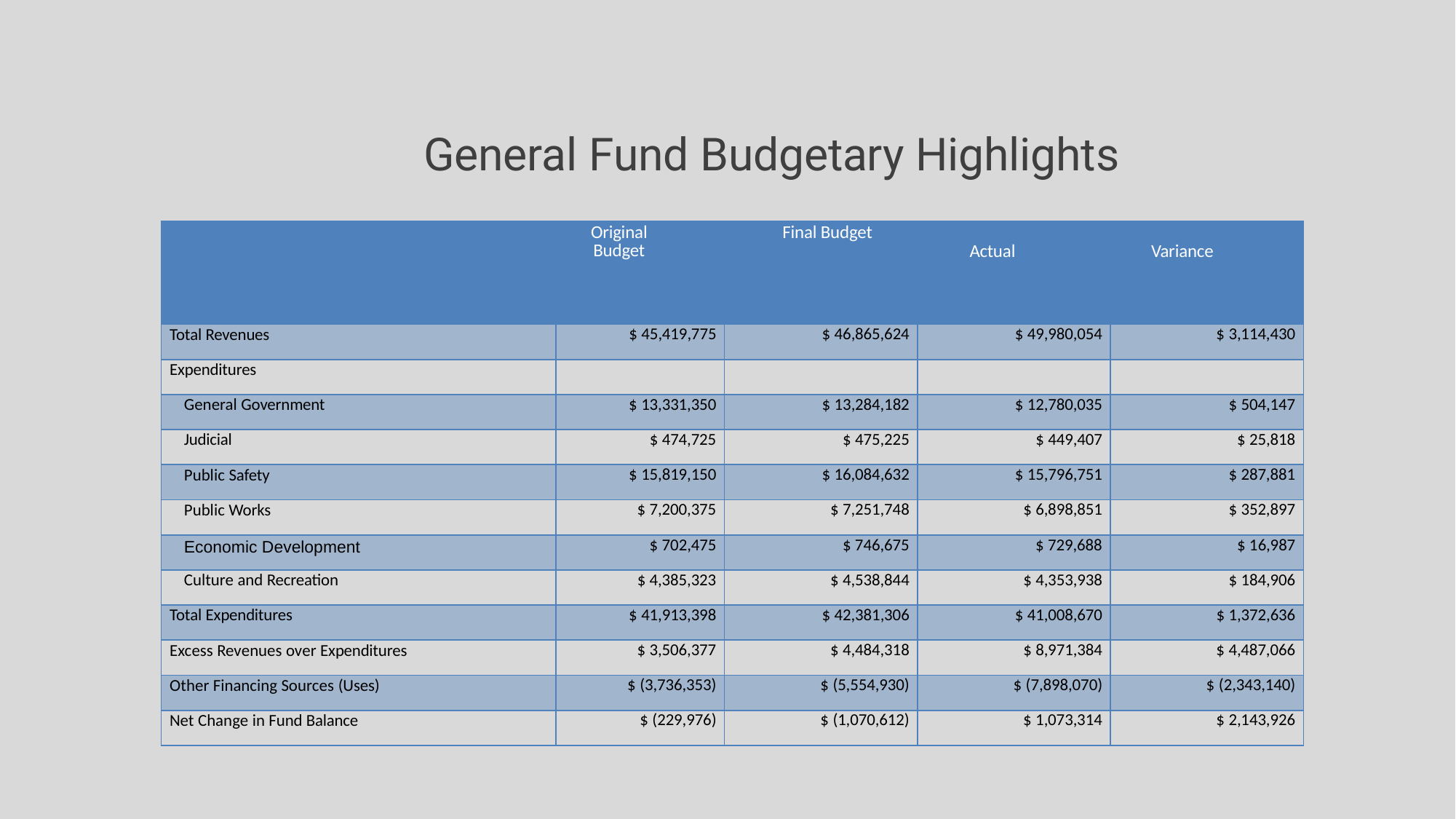

# General Fund Budgetary Highlights
|  | Original Budget | Final Budget | Actual | Variance |
| --- | --- | --- | --- | --- |
| Total Revenues | $ 45,419,775 | $ 46,865,624 | $ 49,980,054 | $ 3,114,430 |
| Expenditures |  |  |  |  |
| General Government | $ 13,331,350 | $ 13,284,182 | $ 12,780,035 | $ 504,147 |
| Judicial | $ 474,725 | $ 475,225 | $ 449,407 | $ 25,818 |
| Public Safety | $ 15,819,150 | $ 16,084,632 | $ 15,796,751 | $ 287,881 |
| Public Works | $ 7,200,375 | $ 7,251,748 | $ 6,898,851 | $ 352,897 |
| Economic Development | $ 702,475 | $ 746,675 | $ 729,688 | $ 16,987 |
| Culture and Recreation | $ 4,385,323 | $ 4,538,844 | $ 4,353,938 | $ 184,906 |
| Total Expenditures | $ 41,913,398 | $ 42,381,306 | $ 41,008,670 | $ 1,372,636 |
| Excess Revenues over Expenditures | $ 3,506,377 | $ 4,484,318 | $ 8,971,384 | $ 4,487,066 |
| Other Financing Sources (Uses) | $ (3,736,353) | $ (5,554,930) | $ (7,898,070) | $ (2,343,140) |
| Net Change in Fund Balance | $ (229,976) | $ (1,070,612) | $ 1,073,314 | $ 2,143,926 |